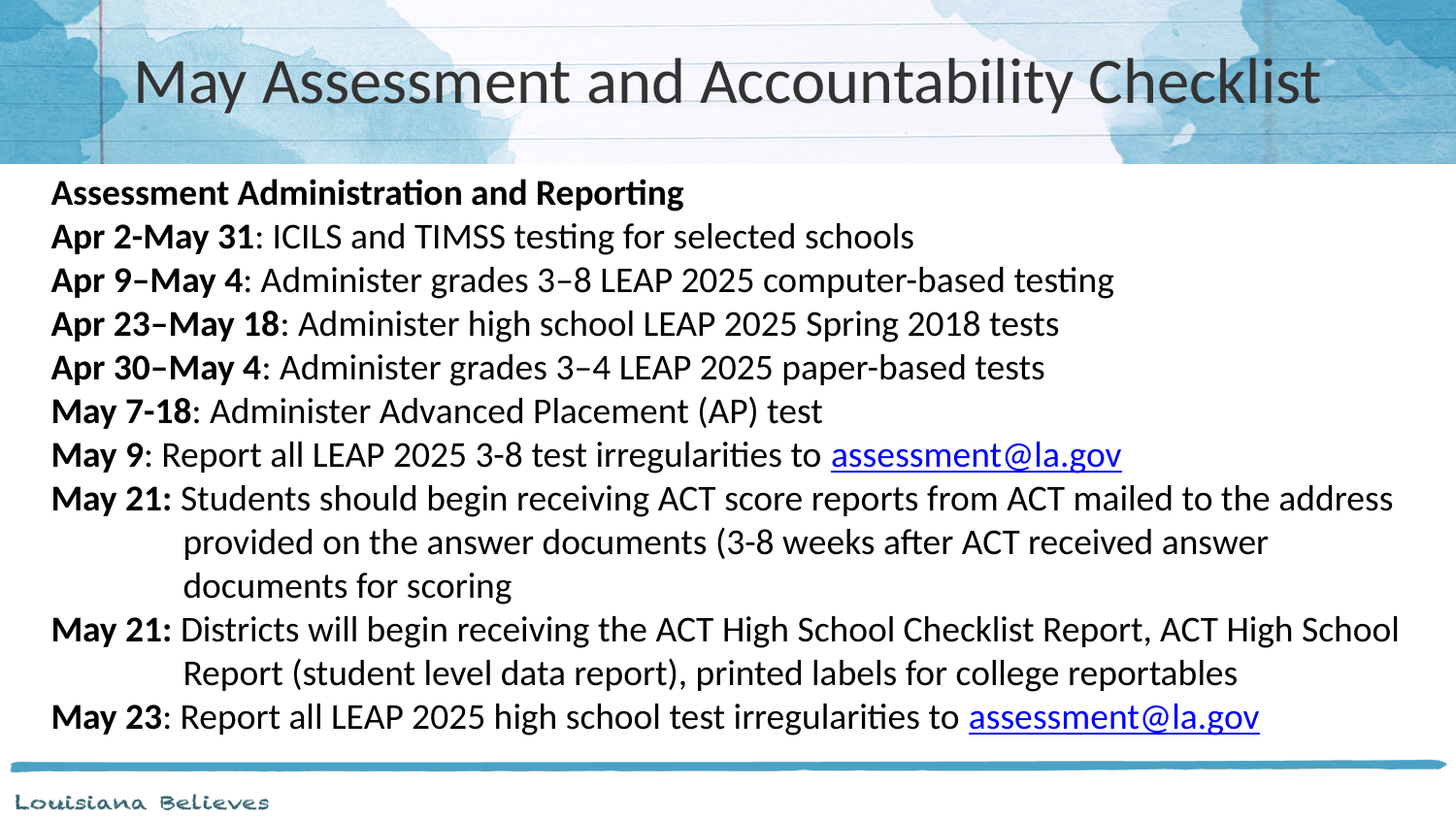

# May Assessment and Accountability Checklist
Assessment Administration and Reporting
Apr 2-May 31: ICILS and TIMSS testing for selected schools
Apr 9–May 4: Administer grades 3–8 LEAP 2025 computer-based testing
Apr 23–May 18: Administer high school LEAP 2025 Spring 2018 tests
Apr 30–May 4: Administer grades 3–4 LEAP 2025 paper-based tests
May 7-18: Administer Advanced Placement (AP) test
May 9: Report all LEAP 2025 3-8 test irregularities to assessment@la.gov
May 21: Students should begin receiving ACT score reports from ACT mailed to the address
                provided on the answer documents (3-8 weeks after ACT received answer
                documents for scoring
May 21: Districts will begin receiving the ACT High School Checklist Report, ACT High School
                Report (student level data report), printed labels for college reportables
May 23: Report all LEAP 2025 high school test irregularities to assessment@la.gov